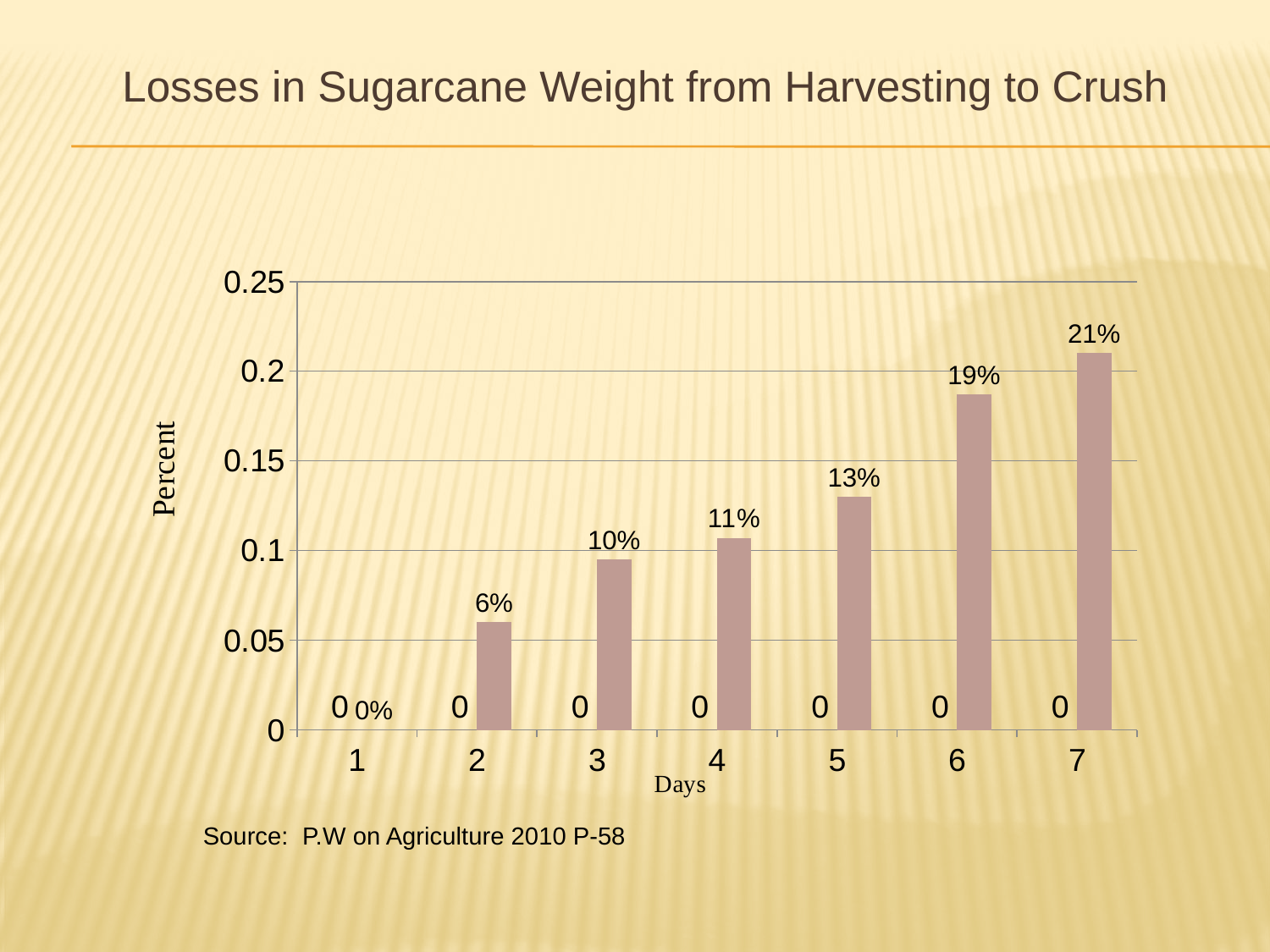

# Losses in Sugarcane Weight from Harvesting to Crush

### Chart

| Category | Days | Loss in Sugarcane Weight from Harvesting to Crush. |
|---|---|---|
Source:  P.W on Agriculture 2010 P-58